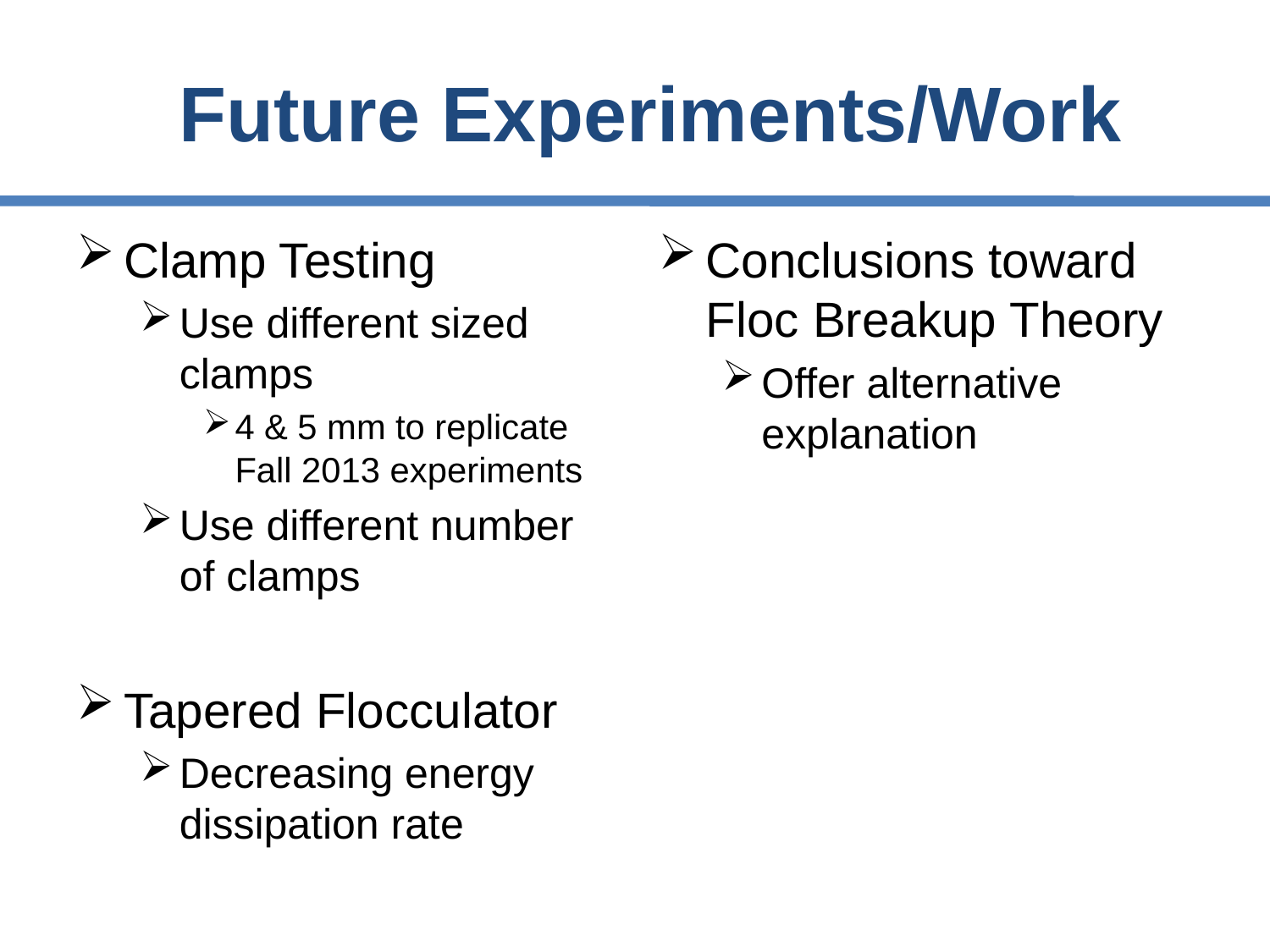

# Future Experiments/Work
Clamp Testing
Use different sized clamps
4 & 5 mm to replicate Fall 2013 experiments
Use different number of clamps

Tapered Flocculator
Decreasing energy dissipation rate
Conclusions toward Floc Breakup Theory
Offer alternative explanation